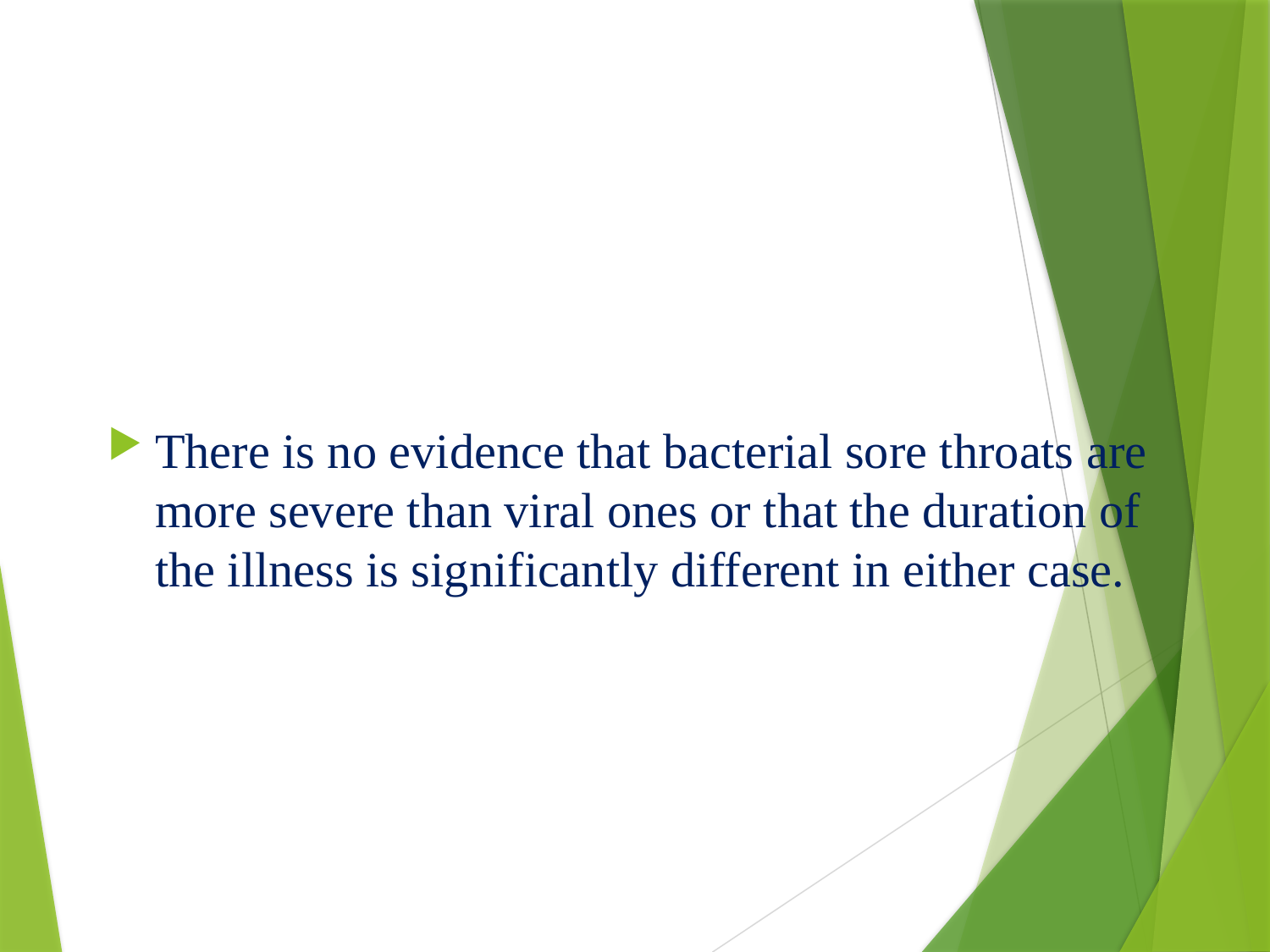

#

There is no evidence that bacterial sore throats are more severe than viral ones or that the duration of the illness is significantly different in either case.